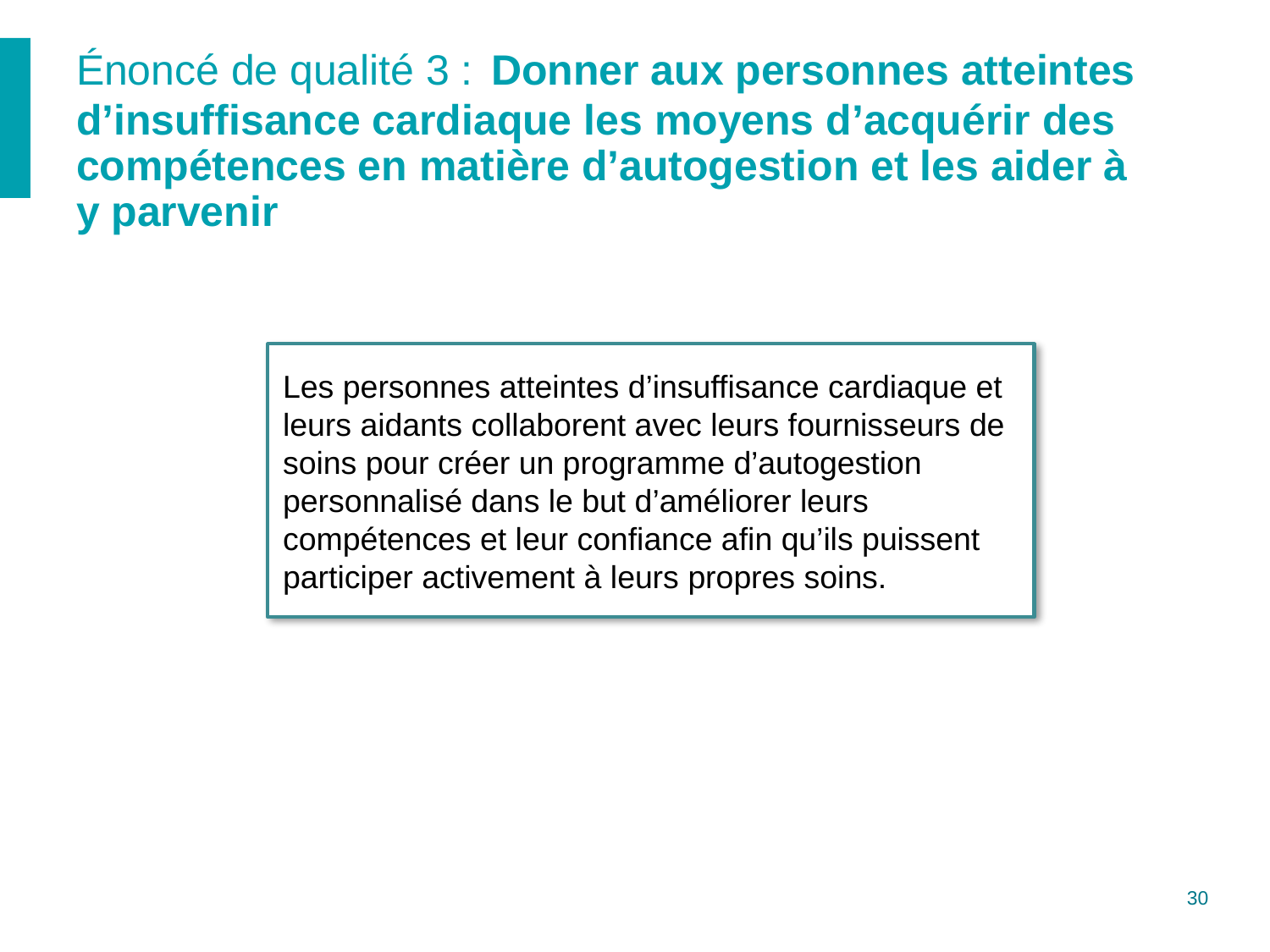

# Énoncé de qualité 3 : Donner aux personnes atteintes d’insuffisance cardiaque les moyens d’acquérir des compétences en matière d’autogestion et les aider à y parvenir
Les personnes atteintes d’insuffisance cardiaque et leurs aidants collaborent avec leurs fournisseurs de soins pour créer un programme d’autogestion personnalisé dans le but d’améliorer leurs compétences et leur confiance afin qu’ils puissent participer activement à leurs propres soins.